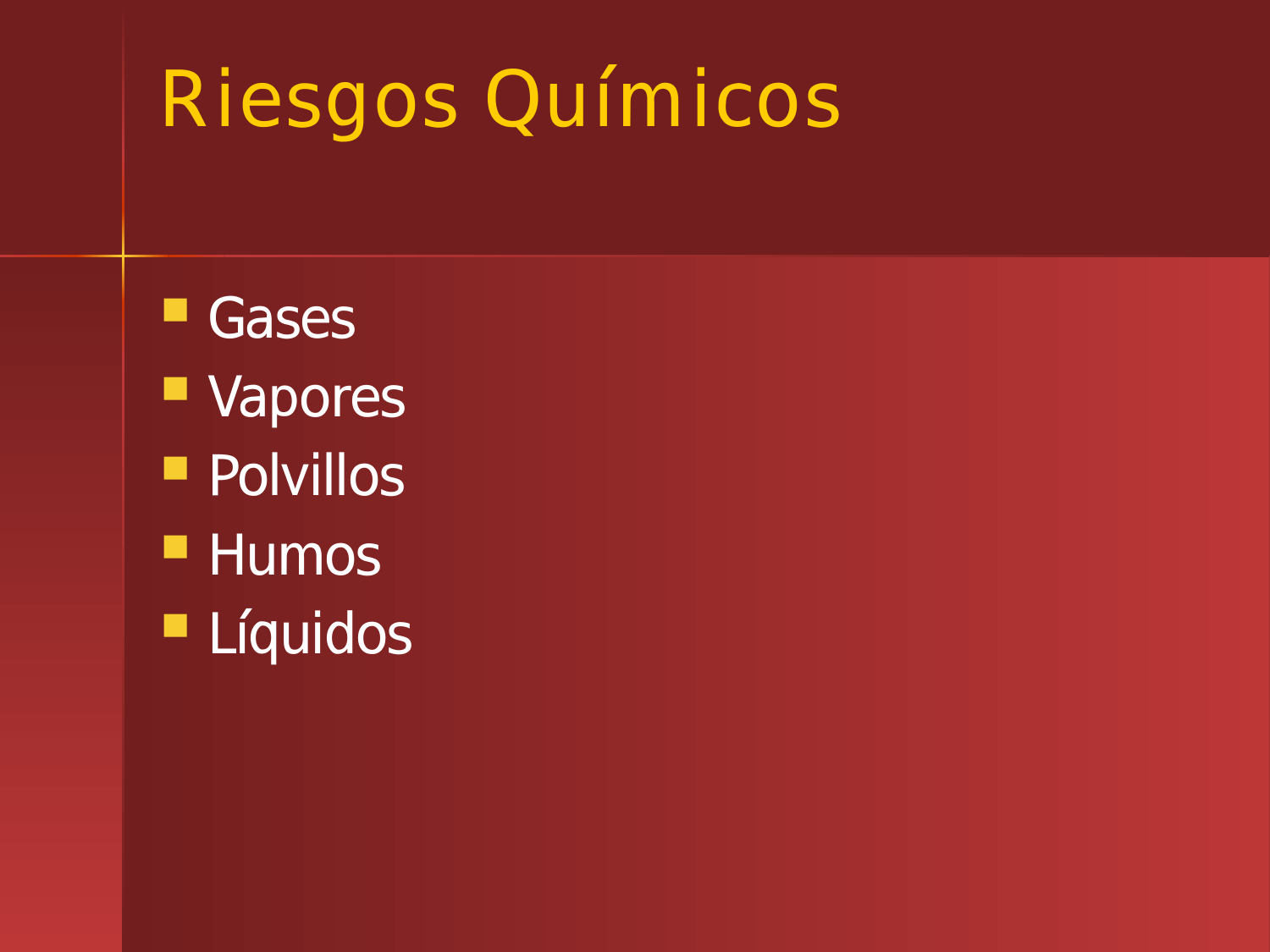

Riesgos Químicos
Gases
Vapores
Polvillos
Humos
Líquidos